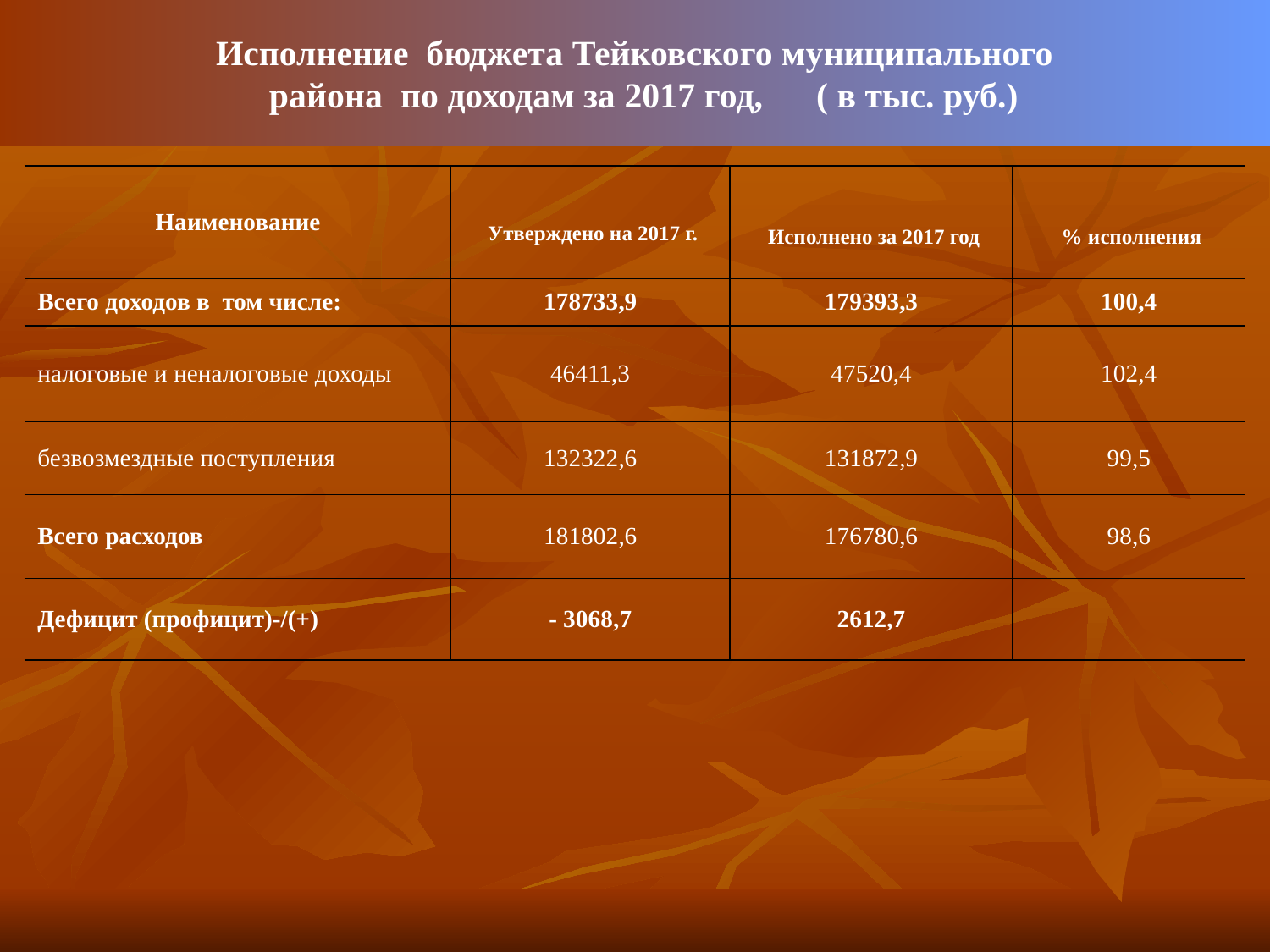

Исполнение  бюджета Тейковского муниципального
  района  по доходам за 2017 год,      ( в тыс. руб.)
| Наименование | Утверждено на 2017 г. | Исполнено за 2017 год | % исполнения |
| --- | --- | --- | --- |
| Всего доходов в том числе: | 178733,9 | 179393,3 | 100,4 |
| налоговые и неналоговые доходы | 46411,3 | 47520,4 | 102,4 |
| безвозмездные поступления | 132322,6 | 131872,9 | 99,5 |
| Всего расходов | 181802,6 | 176780,6 | 98,6 |
| Дефицит (профицит)-/(+) | - 3068,7 | 2612,7 |  |